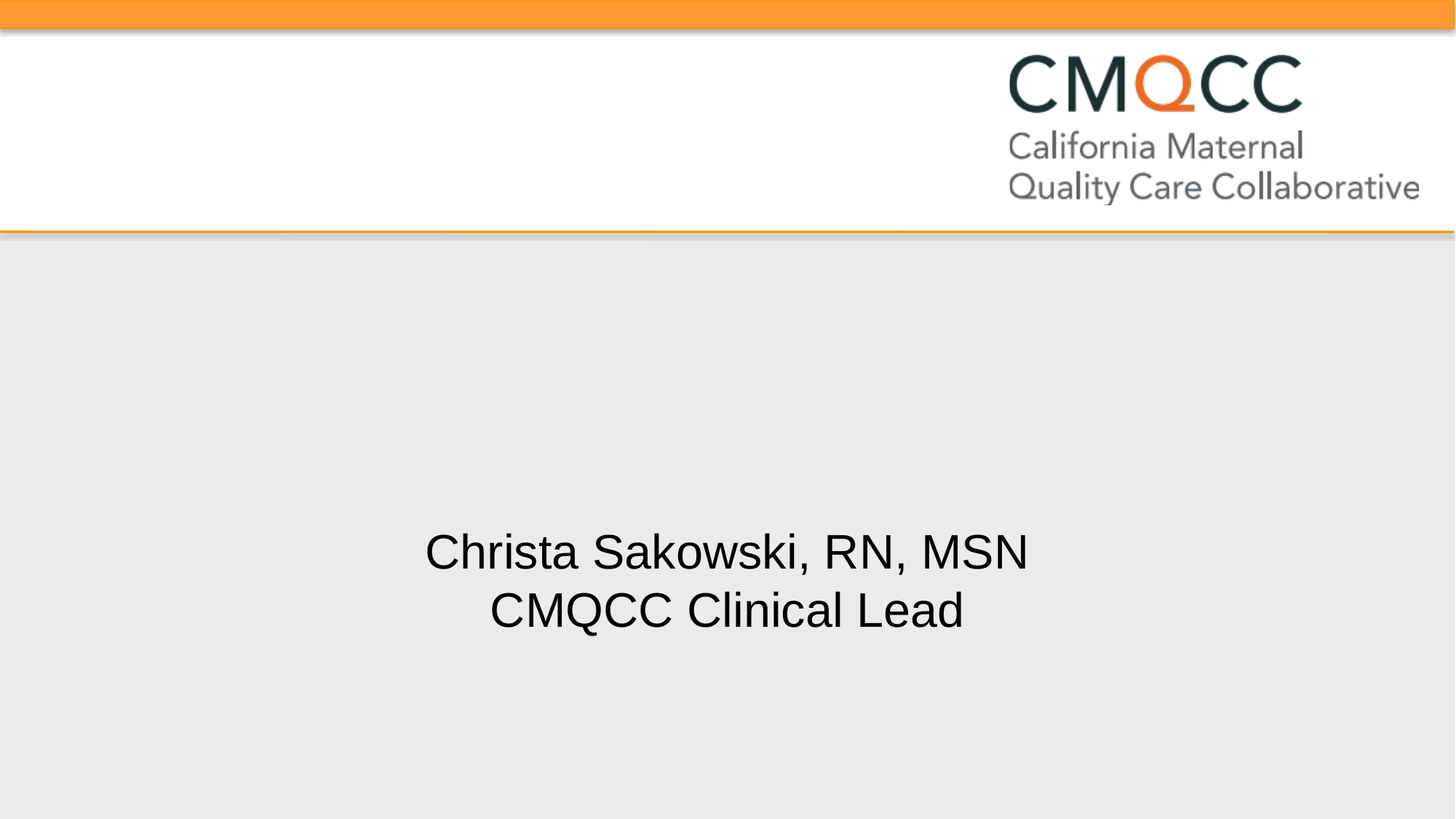

# Christa Sakowski, RN, MSN CMQCC Clinical Lead